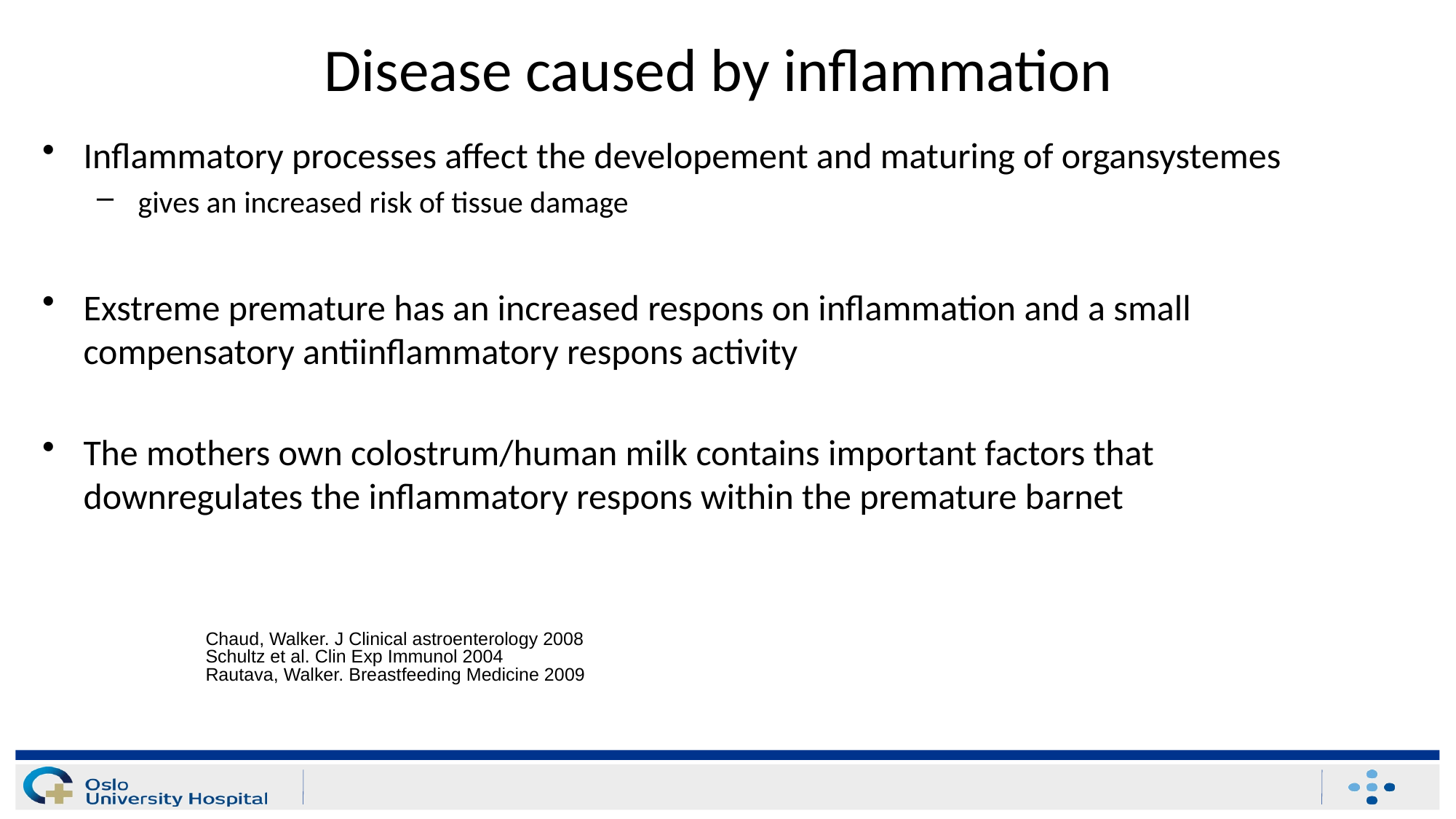

Disease caused by inflammation
Inflammatory processes affect the developement and maturing of organsystemes
 gives an increased risk of tissue damage

Exstreme premature has an increased respons on inflammation and a small compensatory antiinflammatory respons activity

The mothers own colostrum/human milk contains important factors that downregulates the inflammatory respons within the premature barnet
Chaud, Walker. J Clinical astroenterology 2008
Schultz et al. Clin Exp Immunol 2004
Rautava, Walker. Breastfeeding Medicine 2009